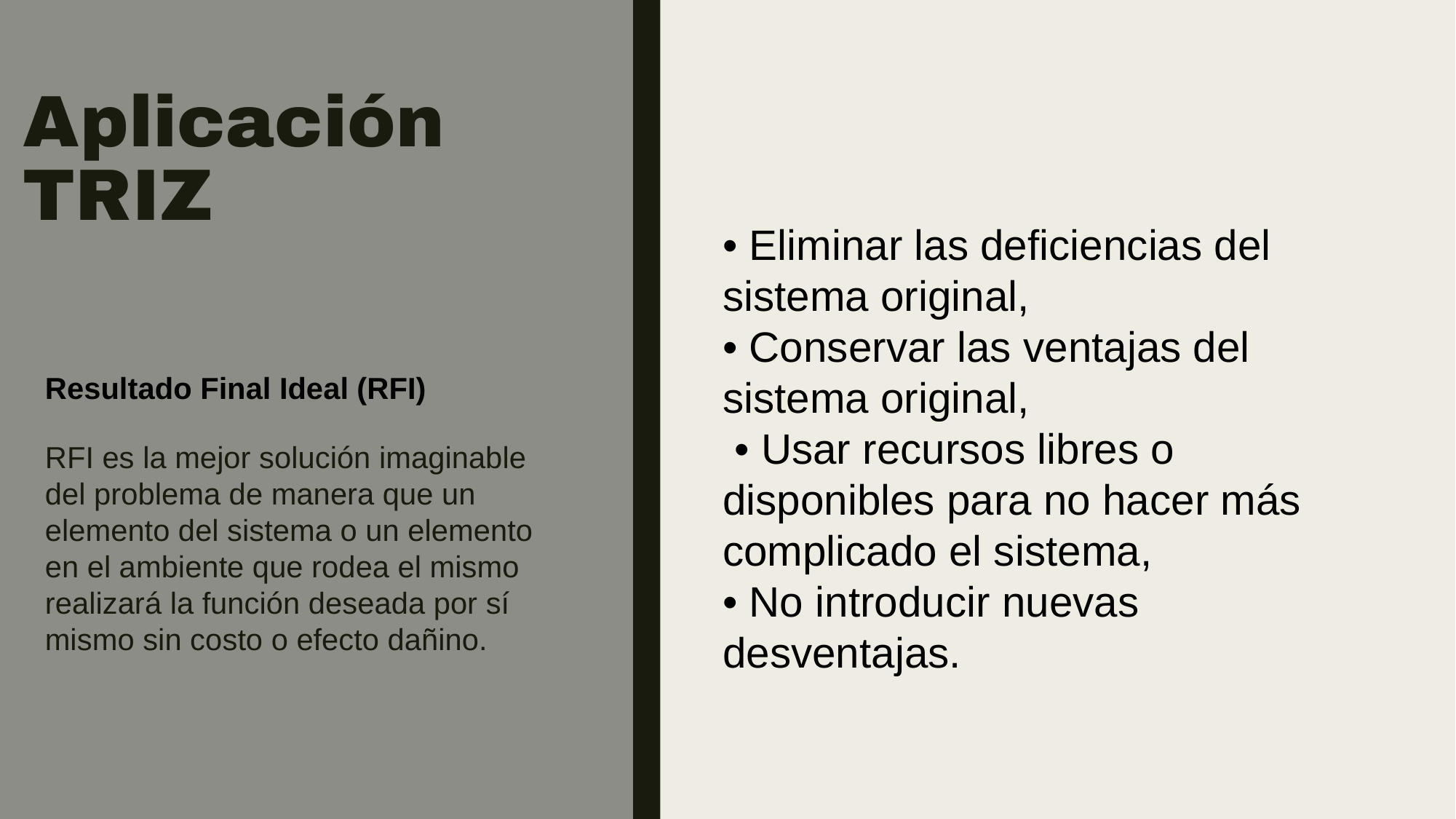

Aplicación TRIZ
• Eliminar las deficiencias del sistema original,
• Conservar las ventajas del sistema original,
 • Usar recursos libres o disponibles para no hacer más complicado el sistema,
• No introducir nuevas desventajas.
Resultado Final Ideal (RFI)

RFI es la mejor solución imaginable del problema de manera que un elemento del sistema o un elemento en el ambiente que rodea el mismo realizará la función deseada por sí mismo sin costo o efecto dañino.